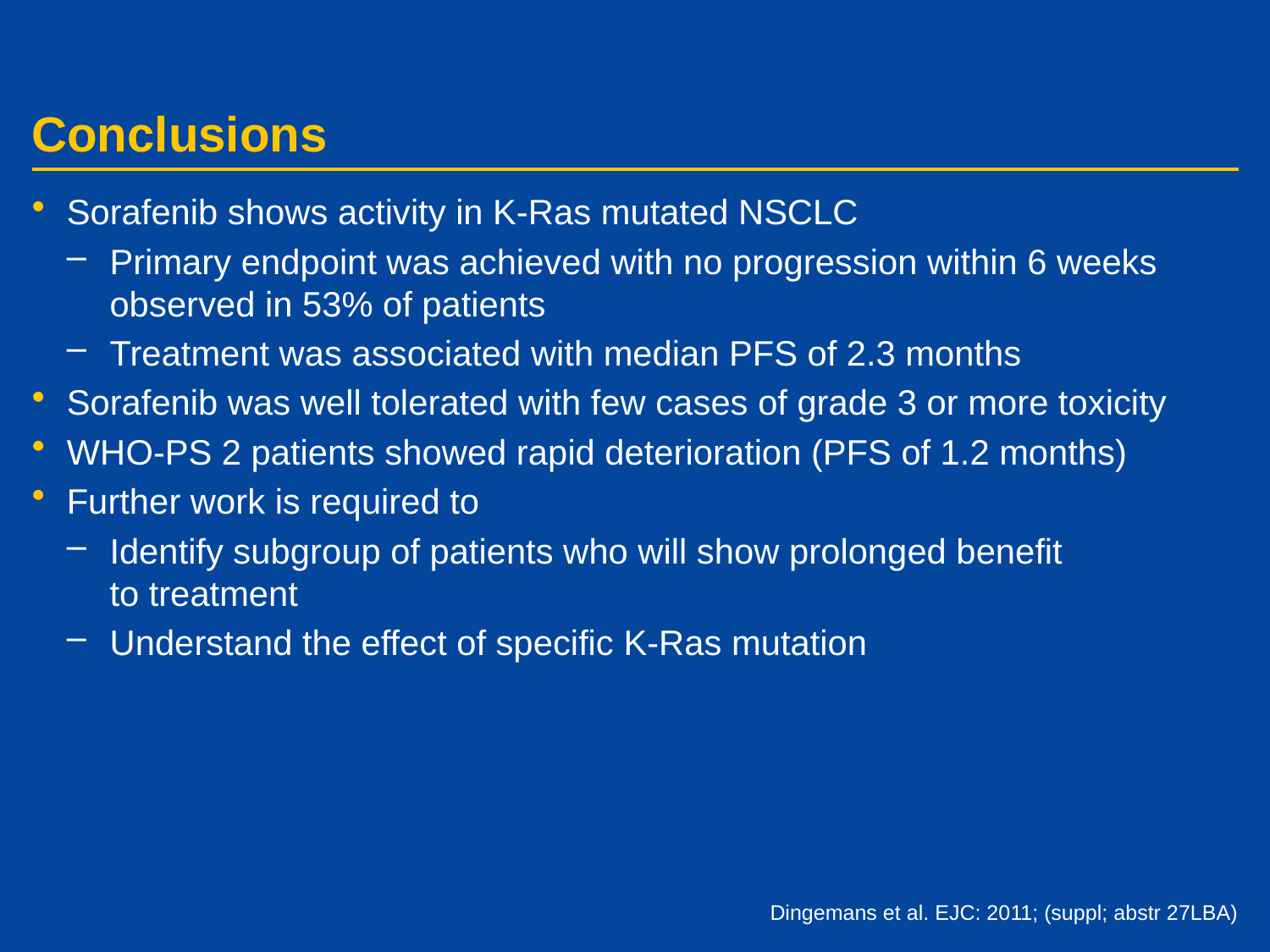

# Conclusions
Sorafenib shows activity in K-Ras mutated NSCLC
Primary endpoint was achieved with no progression within 6 weeks observed in 53% of patients
Treatment was associated with median PFS of 2.3 months
Sorafenib was well tolerated with few cases of grade 3 or more toxicity
WHO-PS 2 patients showed rapid deterioration (PFS of 1.2 months)
Further work is required to
Identify subgroup of patients who will show prolonged benefit
to treatment
Understand the effect of specific K-Ras mutation
Dingemans et al. EJC: 2011; (suppl; abstr 27LBA)